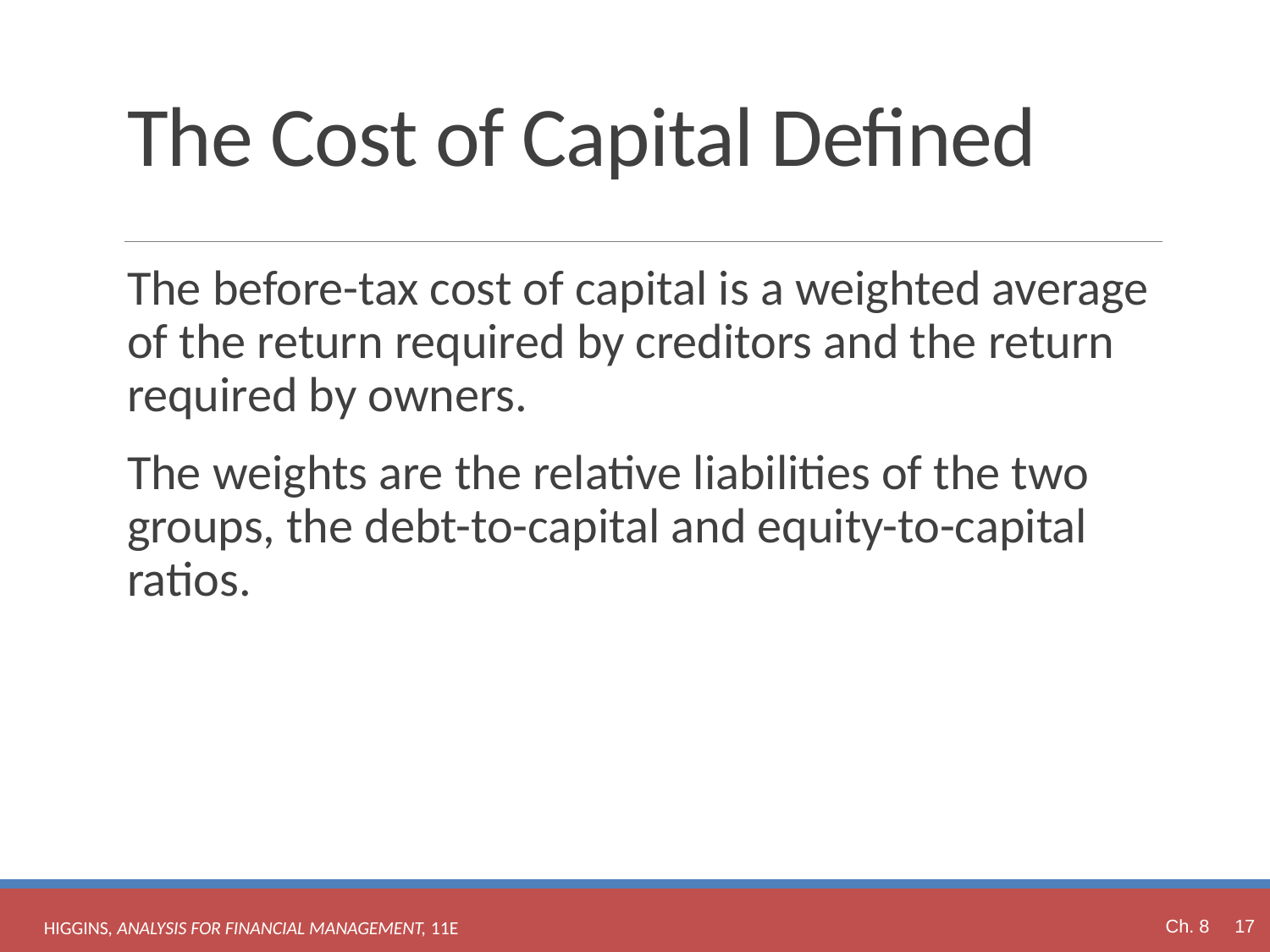

# The Cost of Capital Defined
The before-tax cost of capital is a weighted average of the return required by creditors and the return required by owners.
The weights are the relative liabilities of the two groups, the debt-to-capital and equity-to-capital ratios.

Ch. 8     17